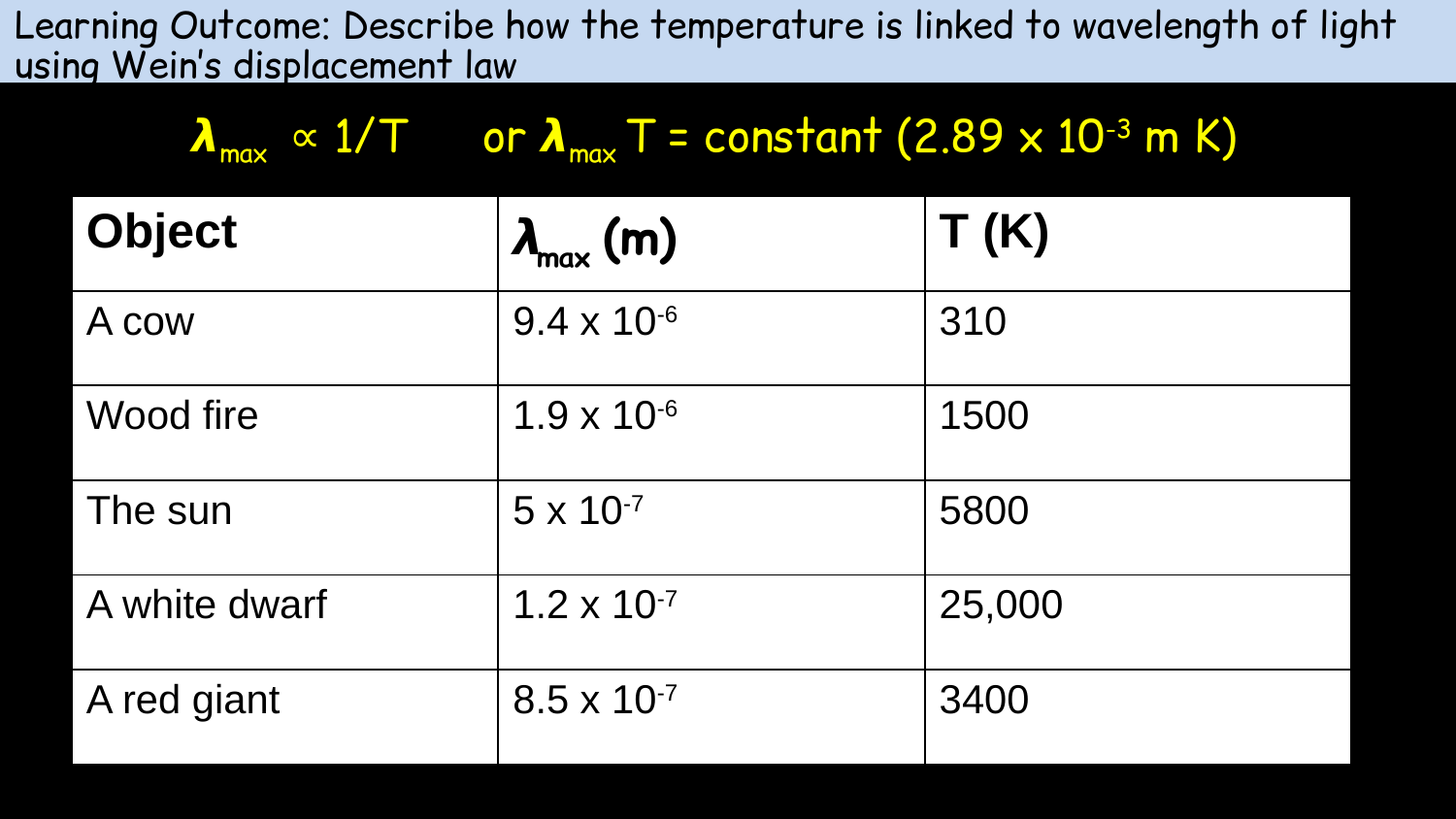

Learning Outcome: Describe how the temperature is linked to wavelength of light using Wein’s displacement law

𝞴max  ∝ 1/T	or 𝞴max T = constant (2.89 x 10-3 m K)

| Object | 𝞴max (m) | T (K) |
| --- | --- | --- |
| A cow | 9.4 x 10-6 | 310 |
| Wood fire | 1.9 x 10-6 | 1500 |
| The sun | 5 x 10-7 | 5800 |
| A white dwarf | 1.2 x 10-7 | 25,000 |
| A red giant | 8.5 x 10-7 | 3400 |